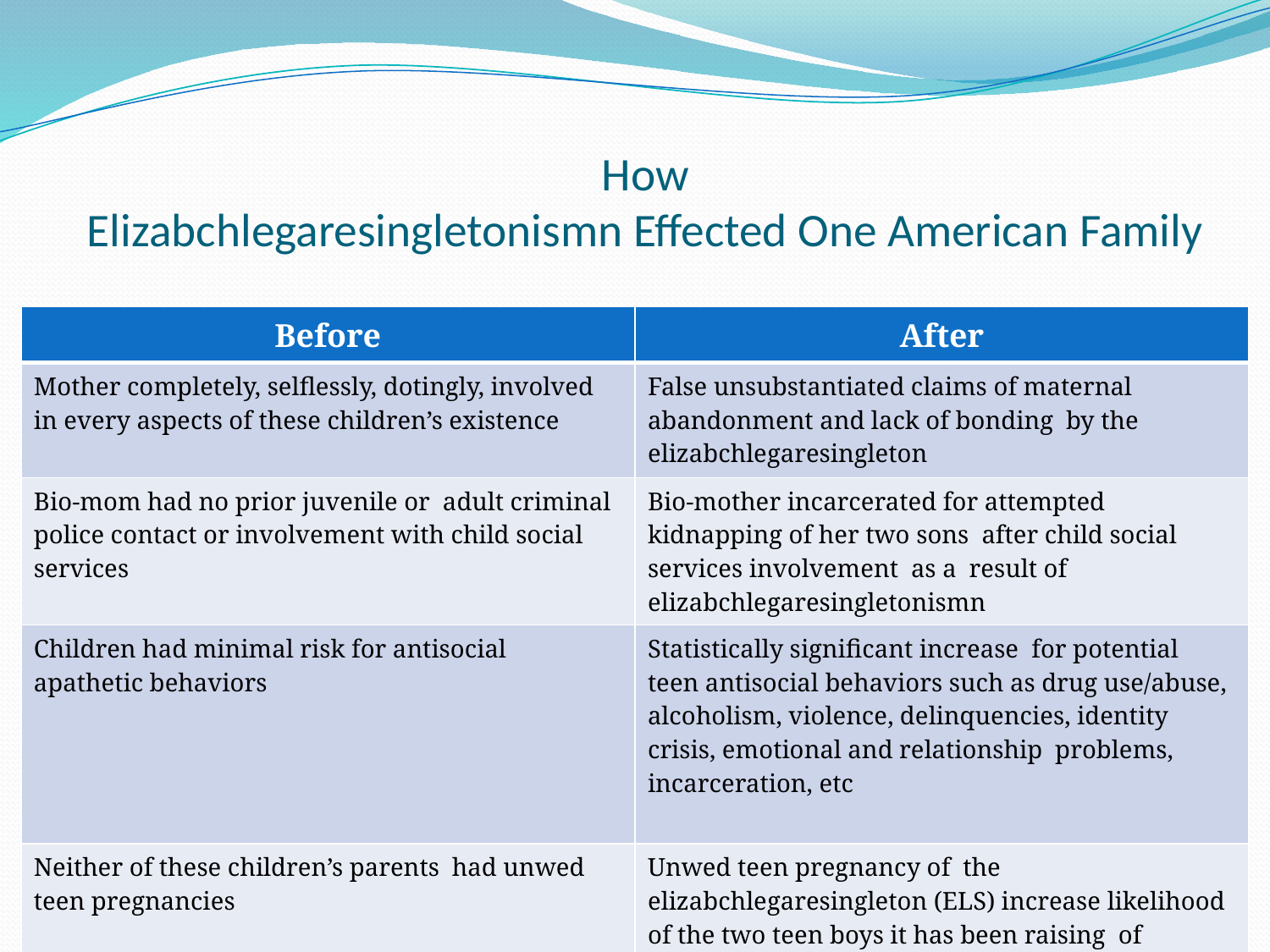

# How Elizabchlegaresingletonismn Effected One American Family
| Before | After |
| --- | --- |
| Mother completely, selflessly, dotingly, involved in every aspects of these children’s existence | False unsubstantiated claims of maternal abandonment and lack of bonding by the elizabchlegaresingleton |
| Bio-mom had no prior juvenile or adult criminal police contact or involvement with child social services | Bio-mother incarcerated for attempted kidnapping of her two sons after child social services involvement as a result of elizabchlegaresingletonismn |
| Children had minimal risk for antisocial apathetic behaviors | Statistically significant increase for potential teen antisocial behaviors such as drug use/abuse, alcoholism, violence, delinquencies, identity crisis, emotional and relationship problems, incarceration, etc |
| Neither of these children’s parents had unwed teen pregnancies | Unwed teen pregnancy of the elizabchlegaresingleton (ELS) increase likelihood of the two teen boys it has been raising of becoming teen parents (source of info regarding ELS unwed teen pregnancy, The Late Reginald Terrence Singleton, MD <my babydaddy>) |